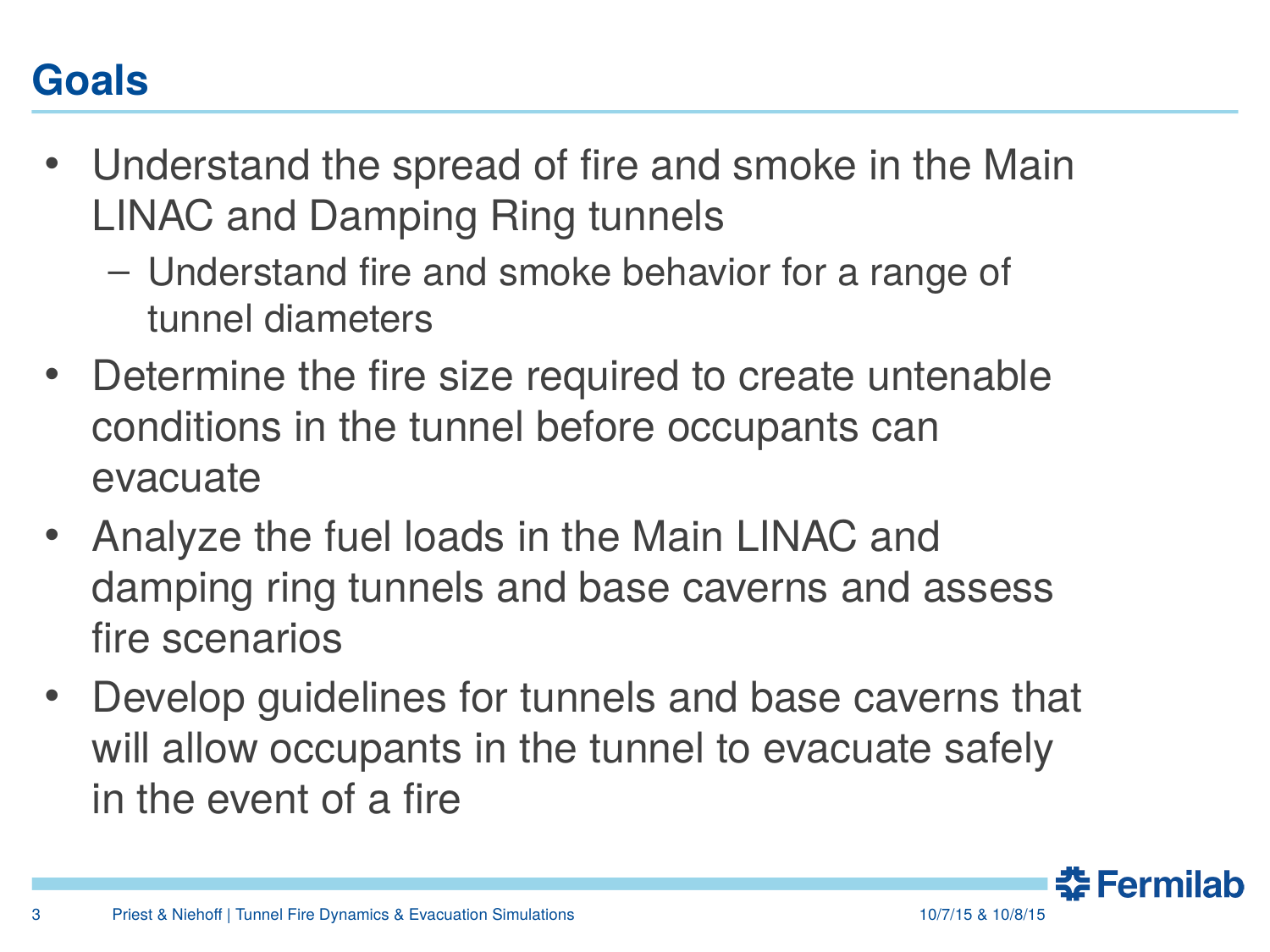

Goals
Understand the spread of fire and smoke in the Main LINAC and Damping Ring tunnels
Understand fire and smoke behavior for a range of tunnel diameters
Determine the fire size required to create untenable conditions in the tunnel before occupants can evacuate
Analyze the fuel loads in the Main LINAC and damping ring tunnels and base caverns and assess fire scenarios
Develop guidelines for tunnels and base caverns that will allow occupants in the tunnel to evacuate safely in the event of a fire
3
Priest & Niehoff | Tunnel Fire Dynamics & Evacuation Simulations
10/7/15 & 10/8/15